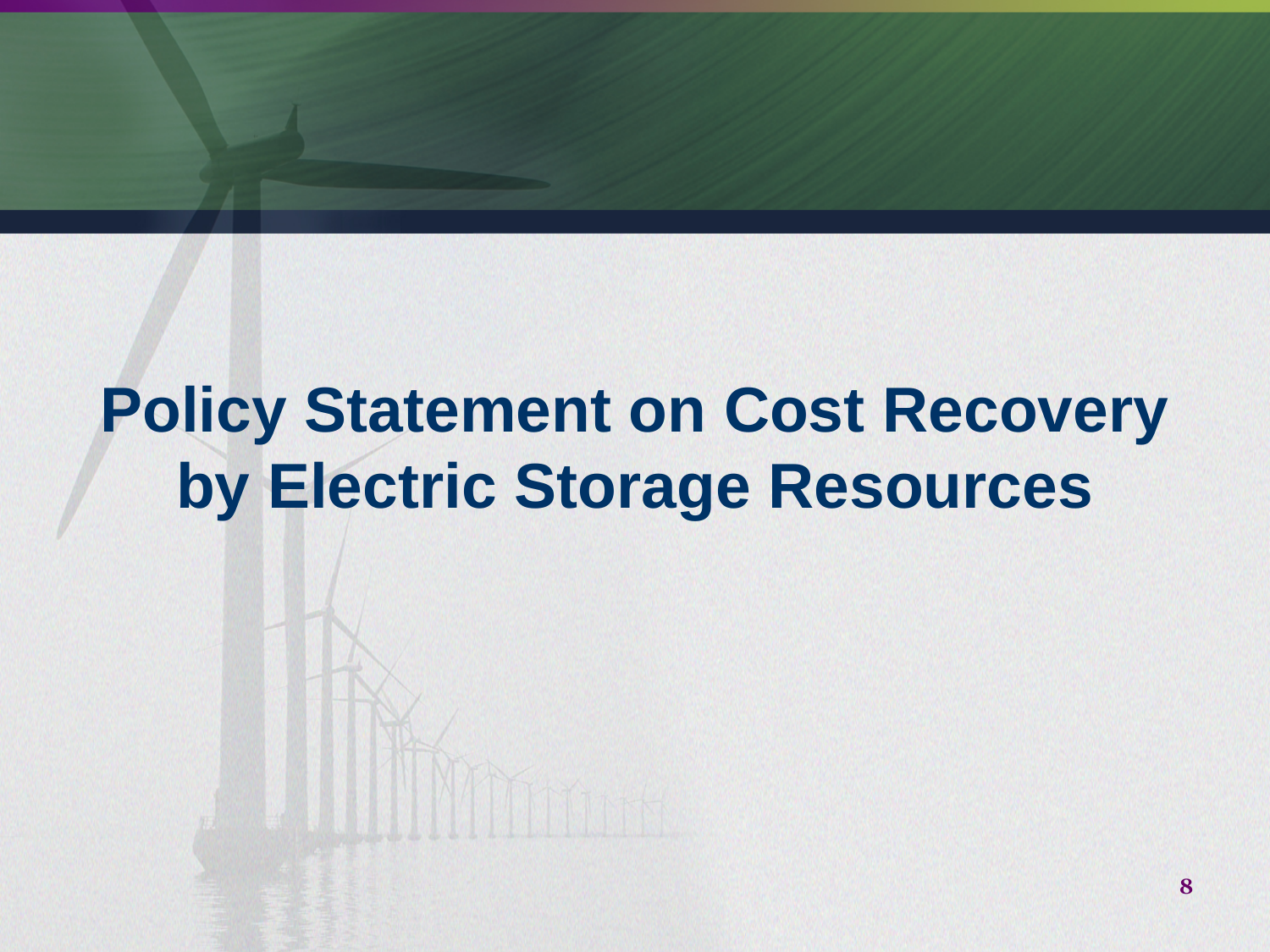

Policy Statement on Cost Recovery by Electric Storage Resources
8